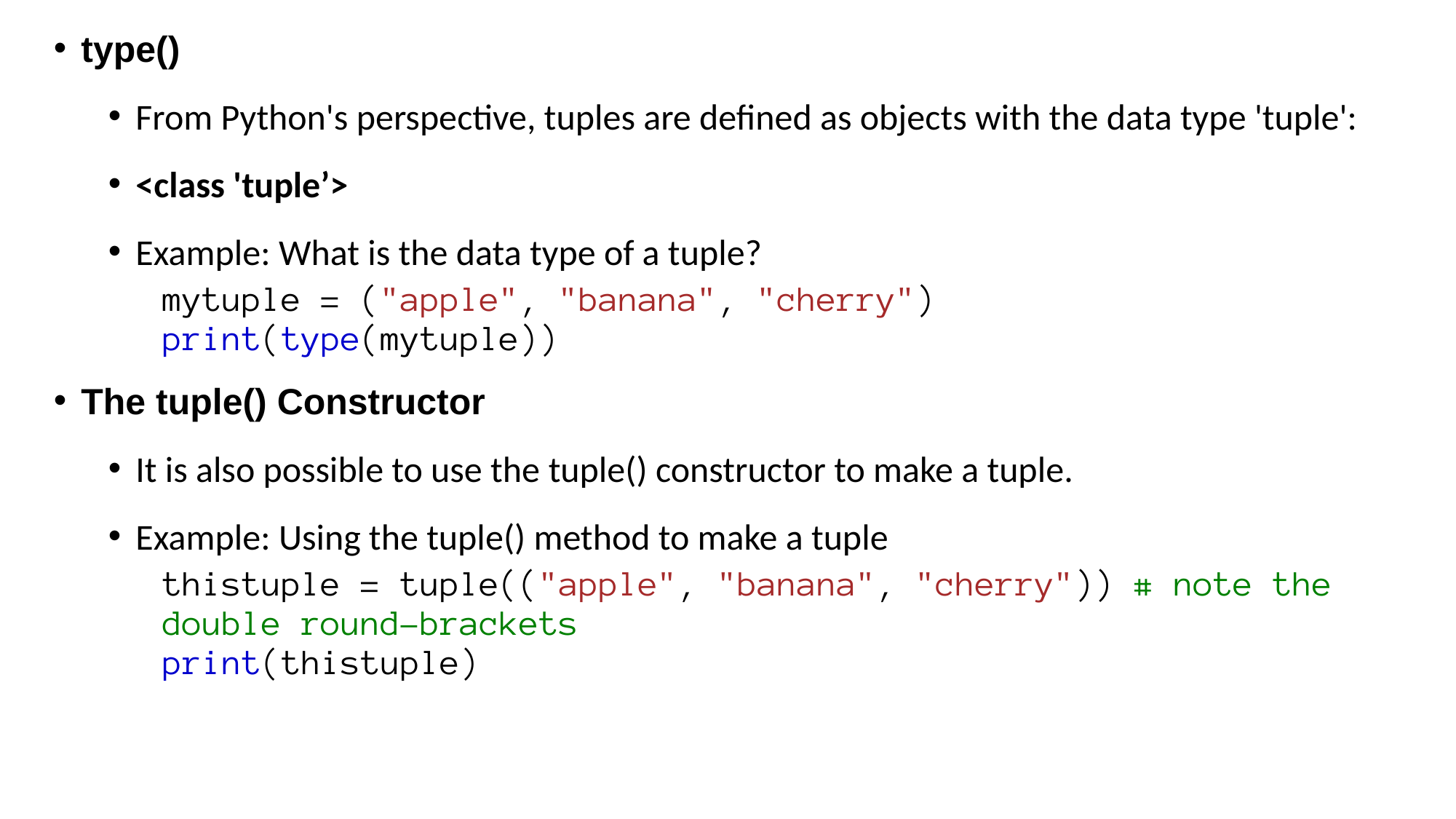

type()
From Python's perspective, tuples are defined as objects with the data type 'tuple':
<class 'tuple’>
Example: What is the data type of a tuple?
mytuple = ("apple", "banana", "cherry")
print(type(mytuple))
The tuple() Constructor
It is also possible to use the tuple() constructor to make a tuple.
Example: Using the tuple() method to make a tuple
thistuple = tuple(("apple", "banana", "cherry")) # note the double round-brackets
print(thistuple)